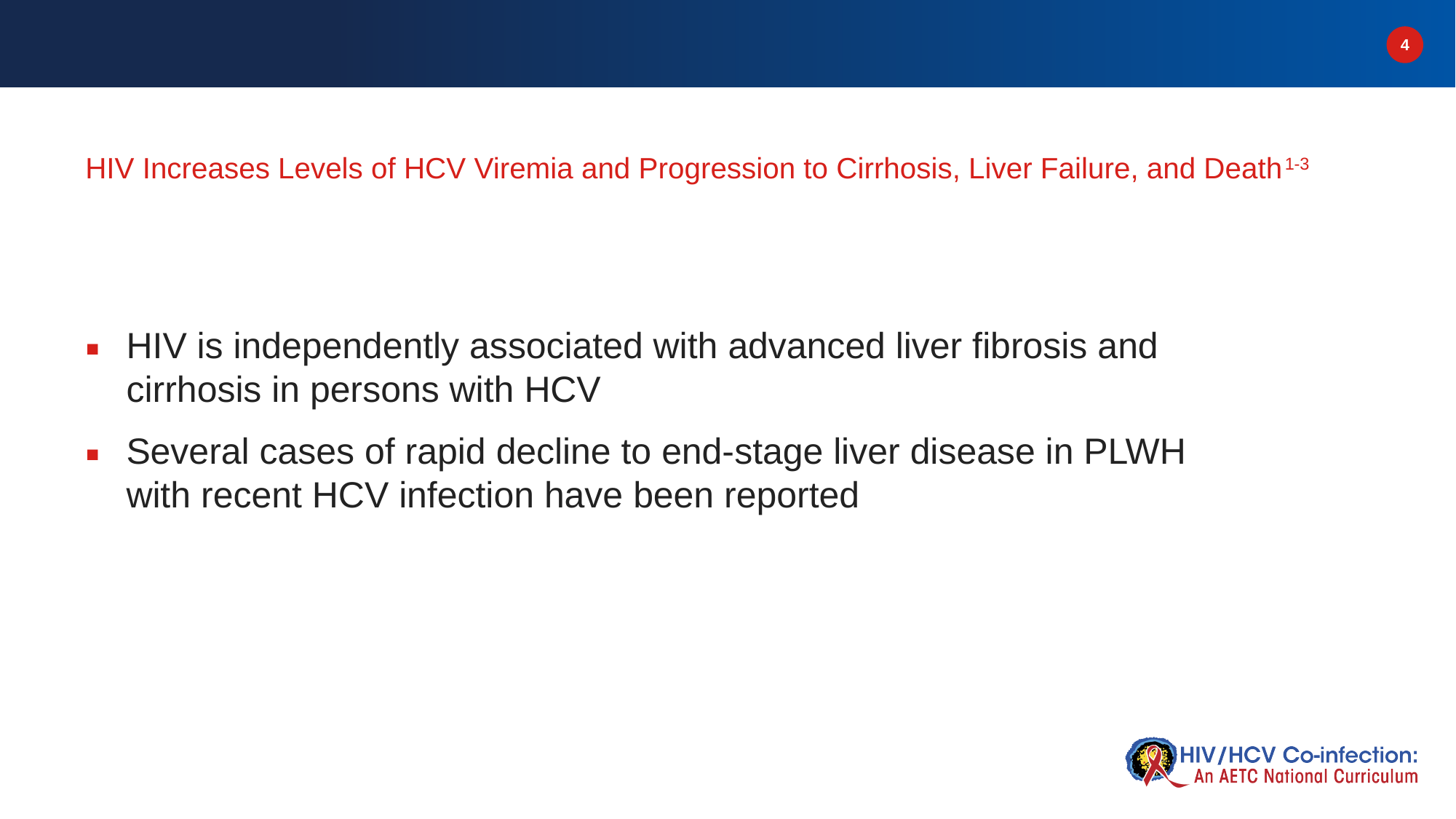

# HIV Increases Levels of HCV Viremia and Progression to Cirrhosis, Liver Failure, and Death1-3
HIV is independently associated with advanced liver fibrosis and cirrhosis in persons with HCV
Several cases of rapid decline to end-stage liver disease in PLWH with recent HCV infection have been reported